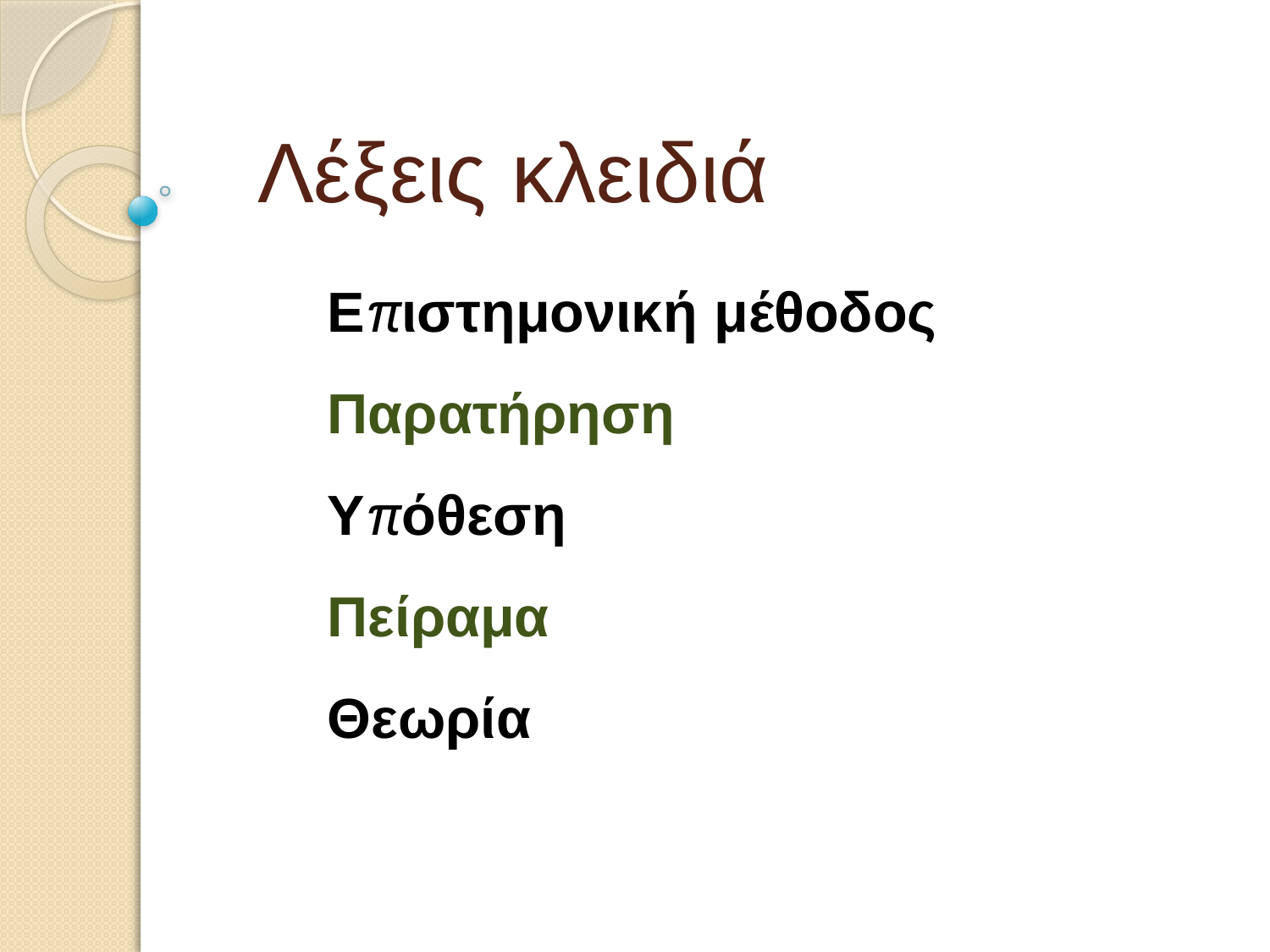

# Λέξεις κλειδιά
Επιστημονική μέθοδος
Παρατήρηση
Υπόθεση
Πείραμα
Θεωρία